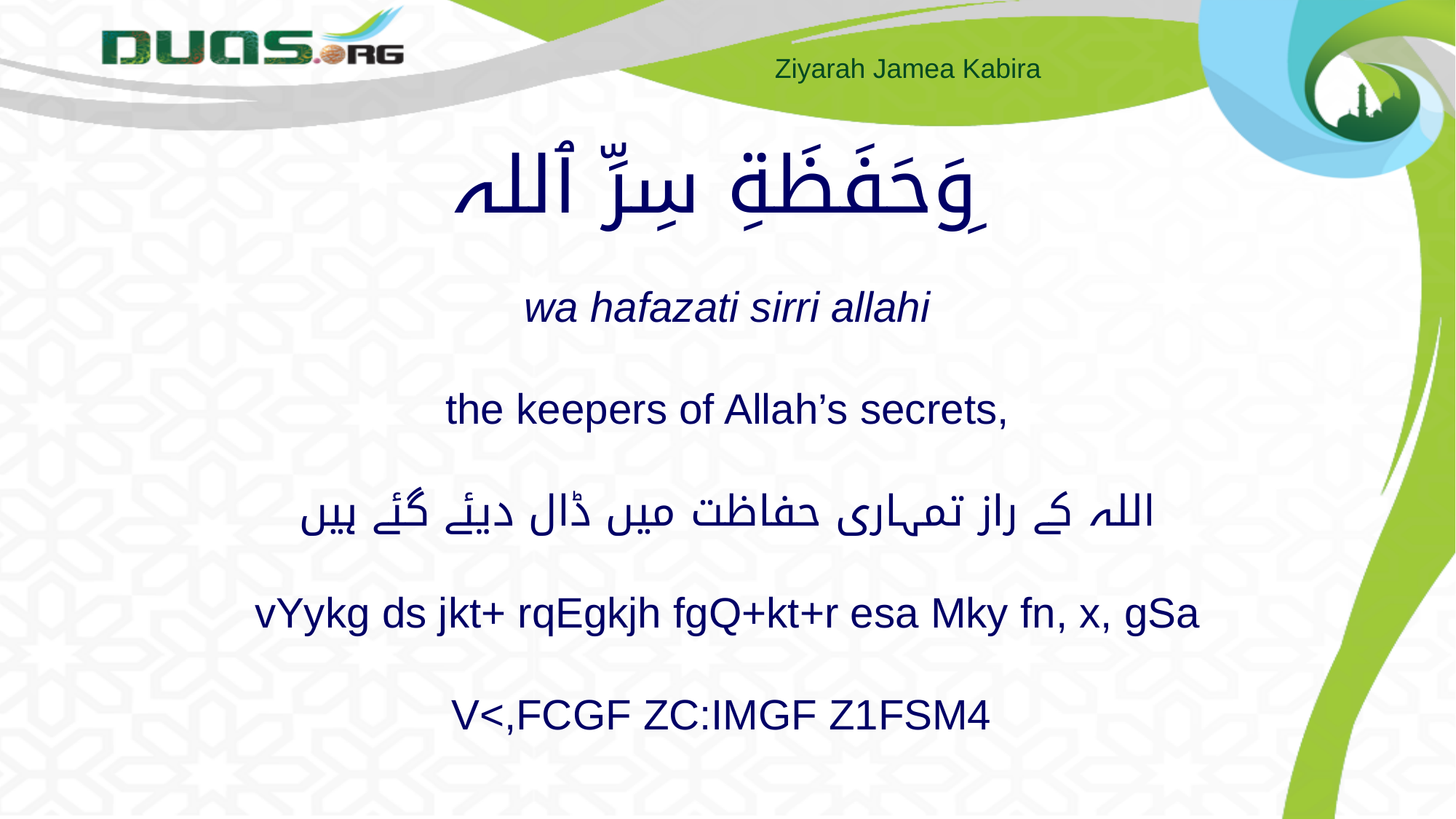

# وَحَفَظَةِ سِرِّ ٱللہ ِ wa hafazati sirri allahi the keepers of Allah’s secrets, اللہ کے راز تمہاری حفاظت میں ڈال دیئے گئے ہیں vYykg ds jkt+ rqEgkjh fgQ+kt+r esa Mky fn, x, gSa V<,FCGF ZC:IMGF Z1FSM4